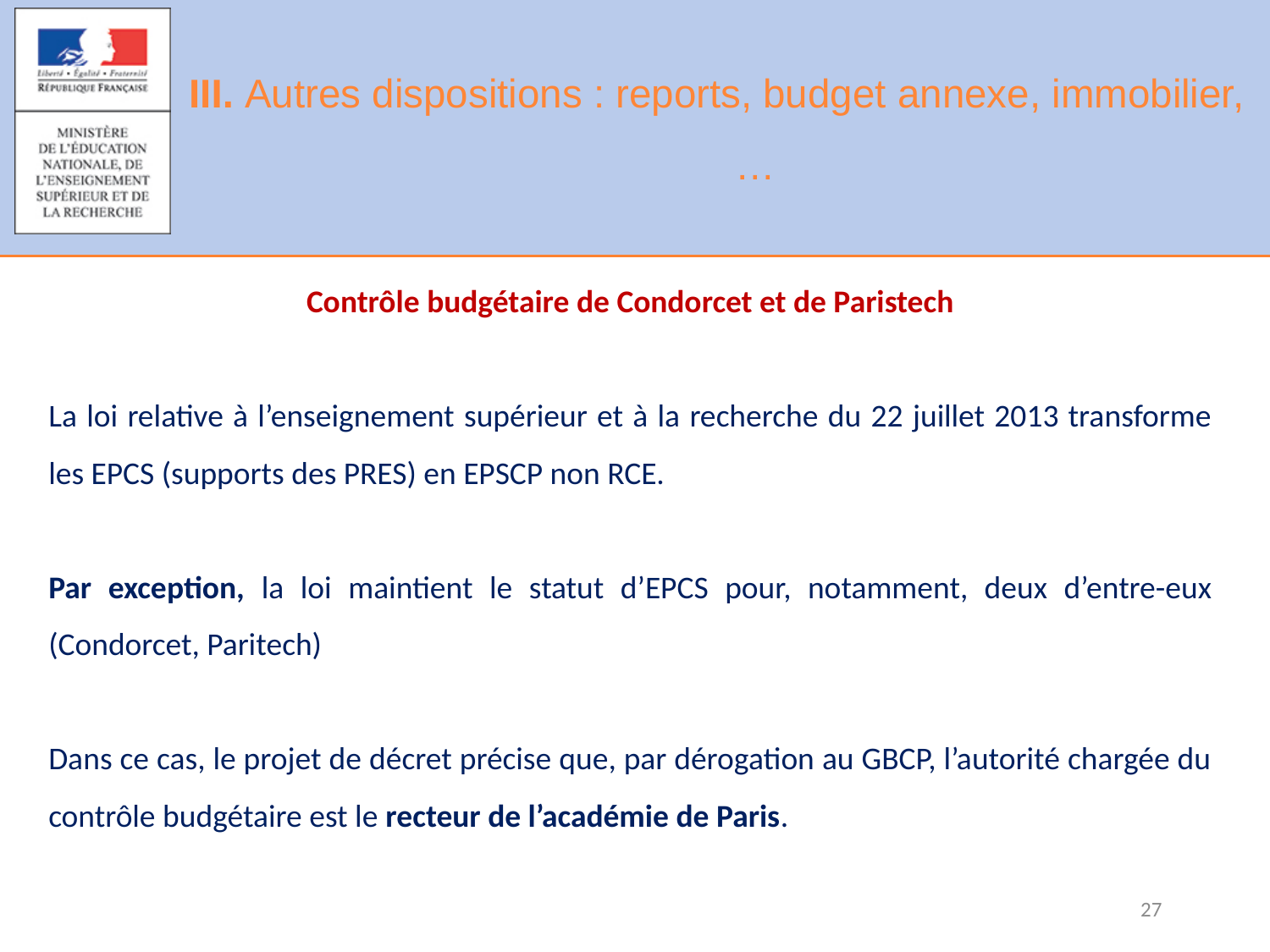

# III. Autres dispositions : reports, budget annexe, immobilier, …
Contrôle budgétaire de Condorcet et de Paristech

La loi relative à l’enseignement supérieur et à la recherche du 22 juillet 2013 transforme les EPCS (supports des PRES) en EPSCP non RCE.

Par exception, la loi maintient le statut d’EPCS pour, notamment, deux d’entre-eux (Condorcet, Paritech)

Dans ce cas, le projet de décret précise que, par dérogation au GBCP, l’autorité chargée du contrôle budgétaire est le recteur de l’académie de Paris.
27